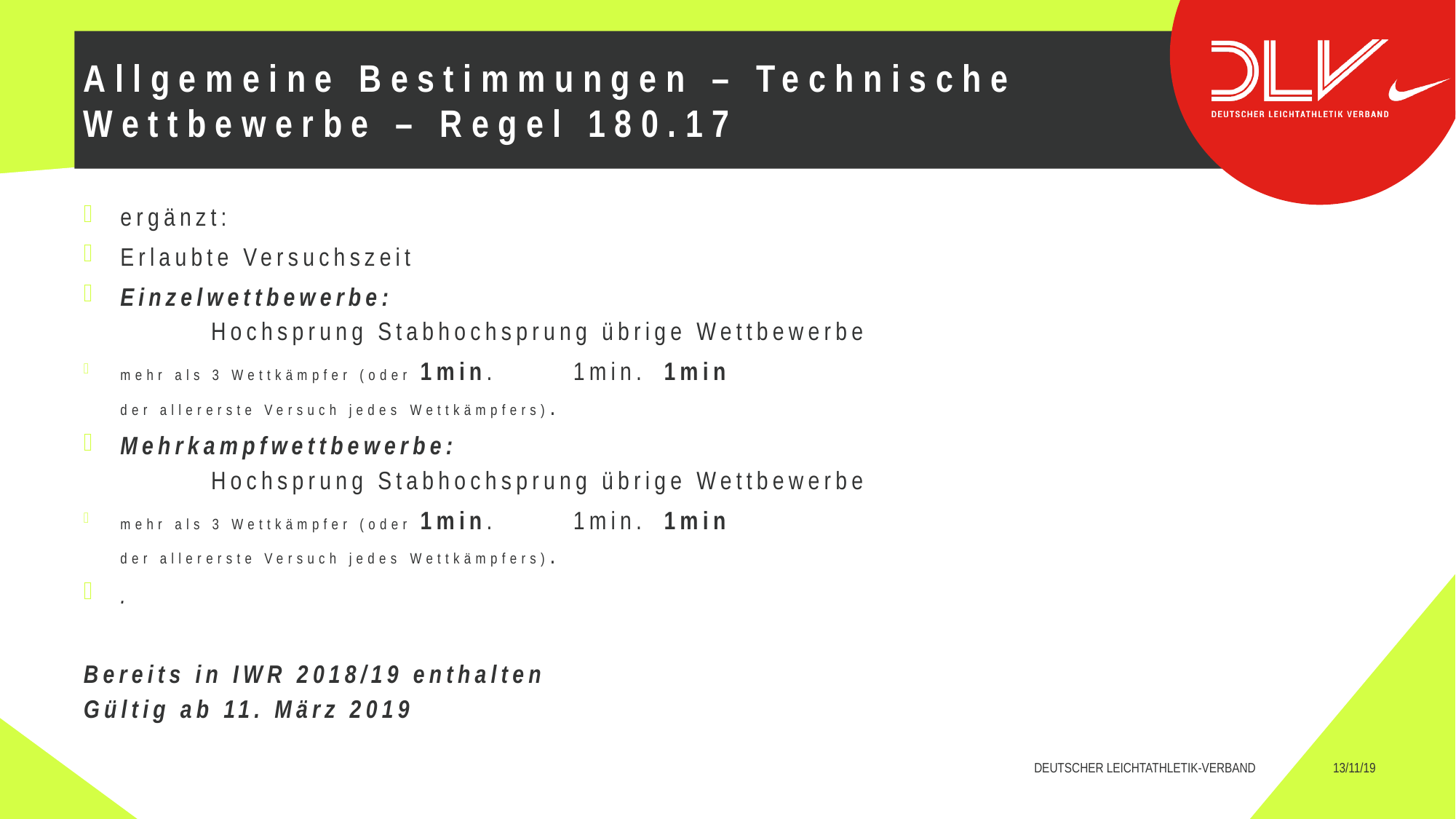

# Allgemeine Bestimmungen – Technische Wettbewerbe – Regel 180.17
ergänzt:
Erlaubte Versuchszeit
Einzelwettbewerbe:
			Hochsprung Stabhochsprung übrige Wettbewerbe
mehr als 3 Wettkämpfer (oder 1min. 	1min. 		1min
der allererste Versuch jedes Wettkämpfers).
Mehrkampfwettbewerbe:
			Hochsprung Stabhochsprung übrige Wettbewerbe
mehr als 3 Wettkämpfer (oder 1min. 	1min. 		1min
der allererste Versuch jedes Wettkämpfers).
.

Bereits in IWR 2018/19 enthalten
Gültig ab 11. März 2019